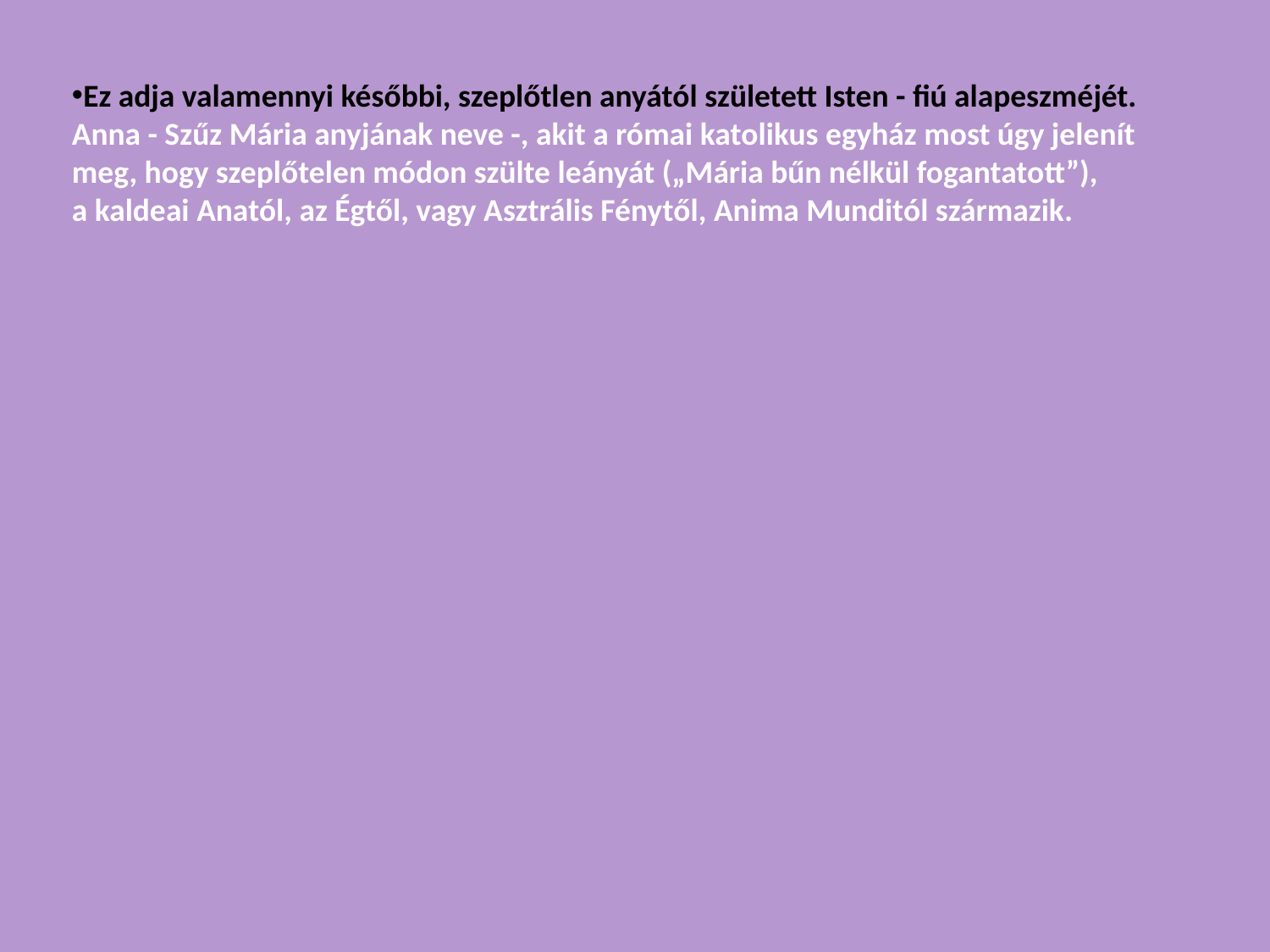

Ez adja valamennyi későbbi, szeplőtlen anyától született Isten - fiú alapeszméjét.  Anna - Szűz Mária anyjának neve -, akit a római katolikus egyház most úgy jelenít meg, hogy szeplőtelen módon szülte leányát („Mária bűn nélkül fogantatott”),
a kaldeai Anatól, az Égtől, vagy Asztrális Fénytől, Anima Munditól származik.